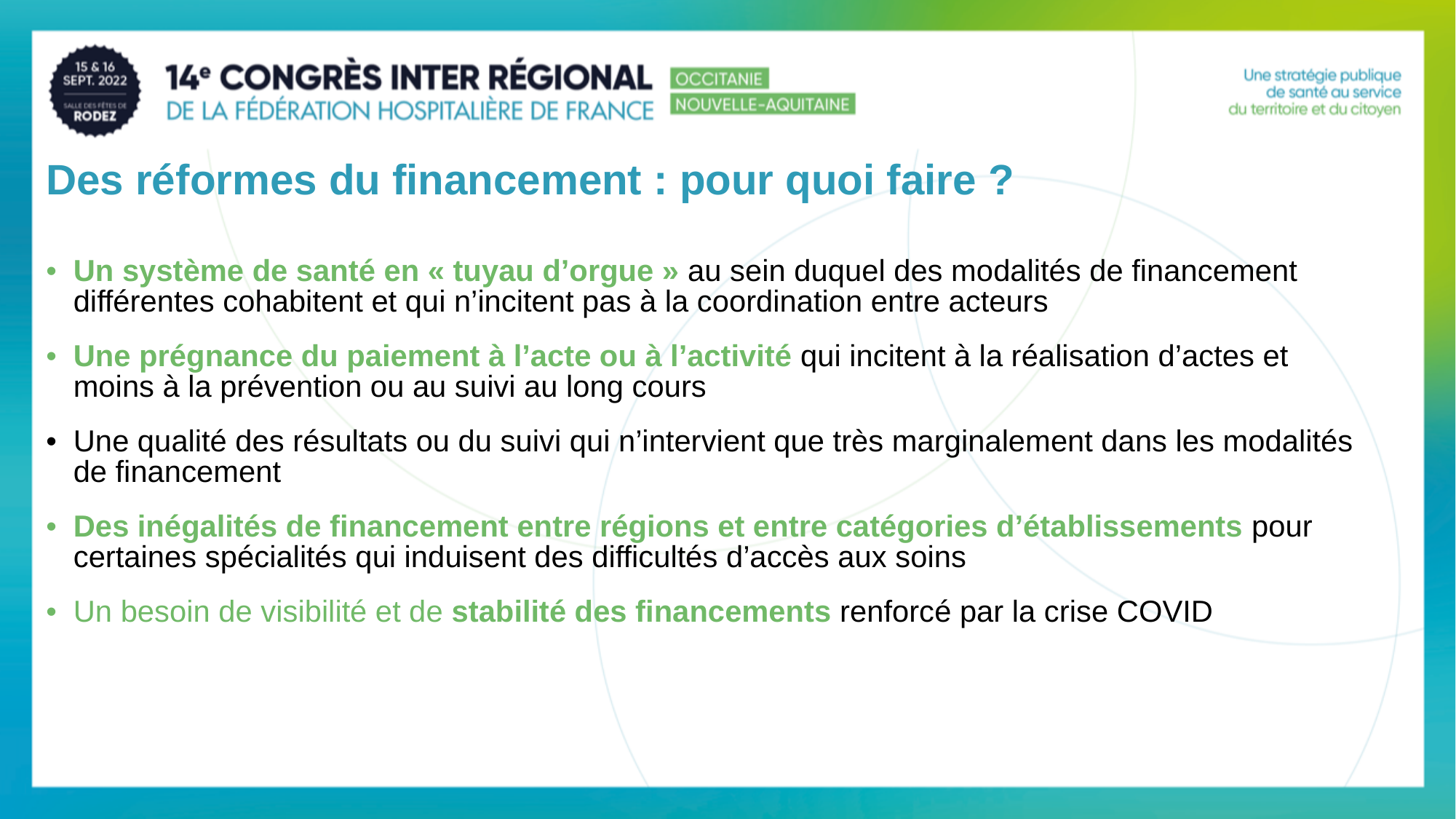

Des réformes du financement : pour quoi faire ?
Un système de santé en « tuyau d’orgue » au sein duquel des modalités de financement différentes cohabitent et qui n’incitent pas à la coordination entre acteurs
Une prégnance du paiement à l’acte ou à l’activité qui incitent à la réalisation d’actes et moins à la prévention ou au suivi au long cours
Une qualité des résultats ou du suivi qui n’intervient que très marginalement dans les modalités de financement
Des inégalités de financement entre régions et entre catégories d’établissements pour certaines spécialités qui induisent des difficultés d’accès aux soins
Un besoin de visibilité et de stabilité des financements renforcé par la crise COVID